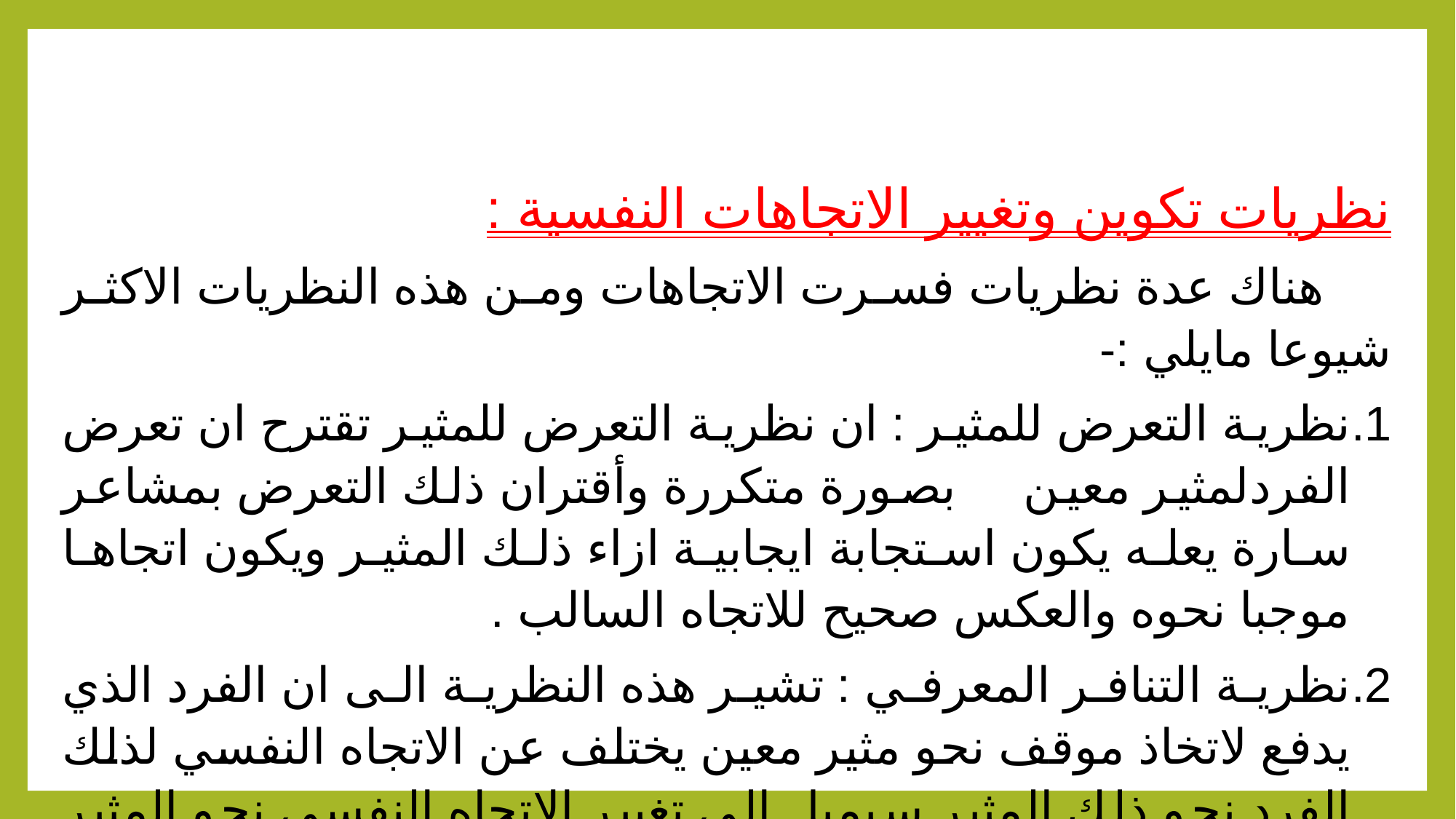

نظريات تكوين وتغيير الاتجاهات النفسية :
     هناك عدة نظريات فسرت الاتجاهات ومن هذه النظريات الاكثر شيوعا مايلي :-
نظرية التعرض للمثير : ان نظرية التعرض للمثير تقترح ان تعرض الفردلمثير معين     بصورة متكررة وأقتران ذلك التعرض بمشاعر سارة يعله يكون استجابة ايجابية ازاء ذلك المثير ويكون اتجاها موجبا نحوه والعكس صحيح للاتجاه السالب .
نظرية التنافر المعرفي : تشير هذه النظرية الى ان الفرد الذي يدفع لاتخاذ موقف نحو مثير معين يختلف عن الاتجاه النفسي لذلك الفرد نحو ذلك المثير سيميل الى تغيير الاتجاه النفسي نحو المثير بأتجاه الموقف الذي أتخذه